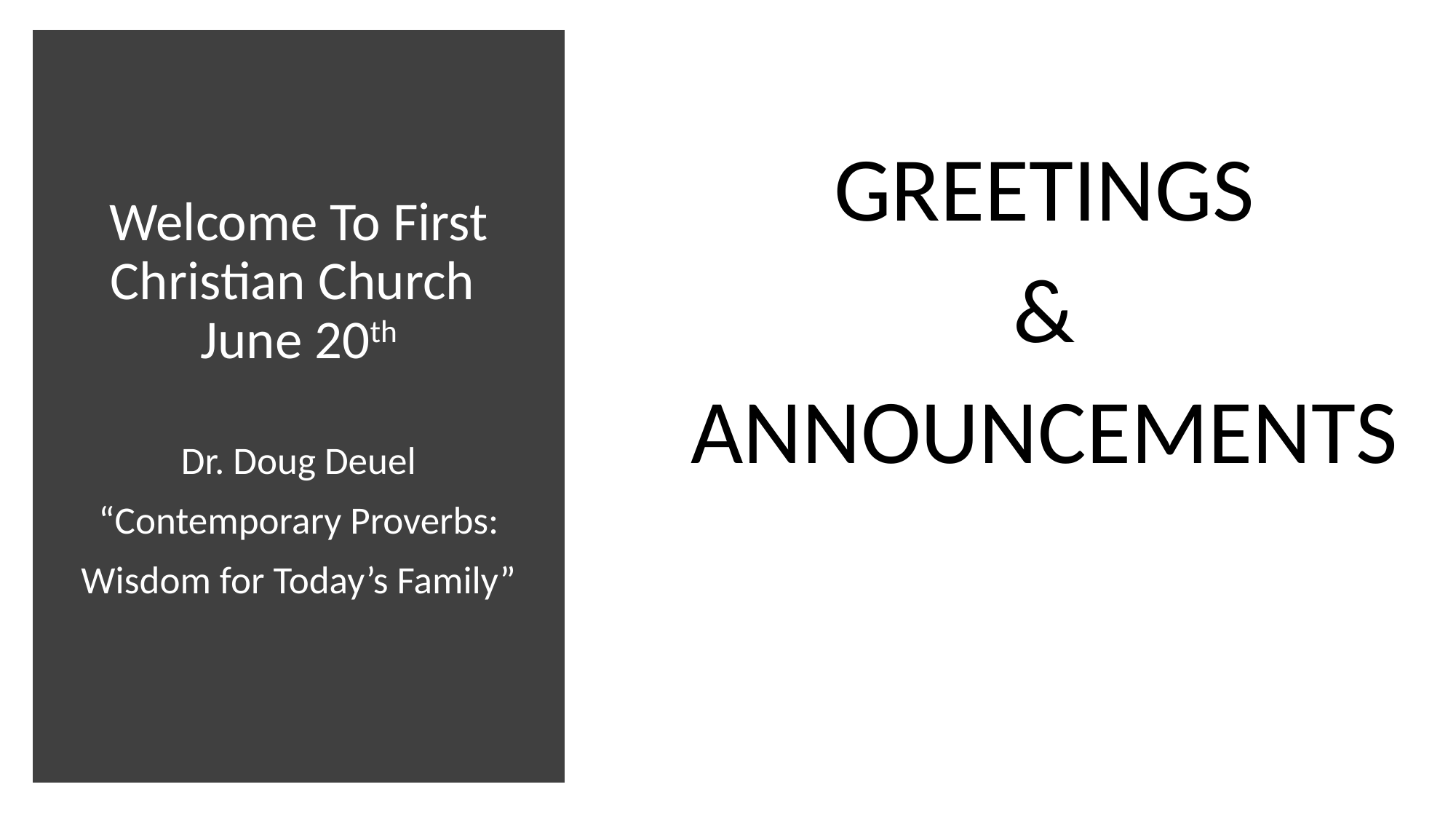

# Welcome To First Christian Church June 20th Dr. Doug Deuel “Contemporary Proverbs: Wisdom for Today’s Family”
GREETINGS
&
ANNOUNCEMENTS